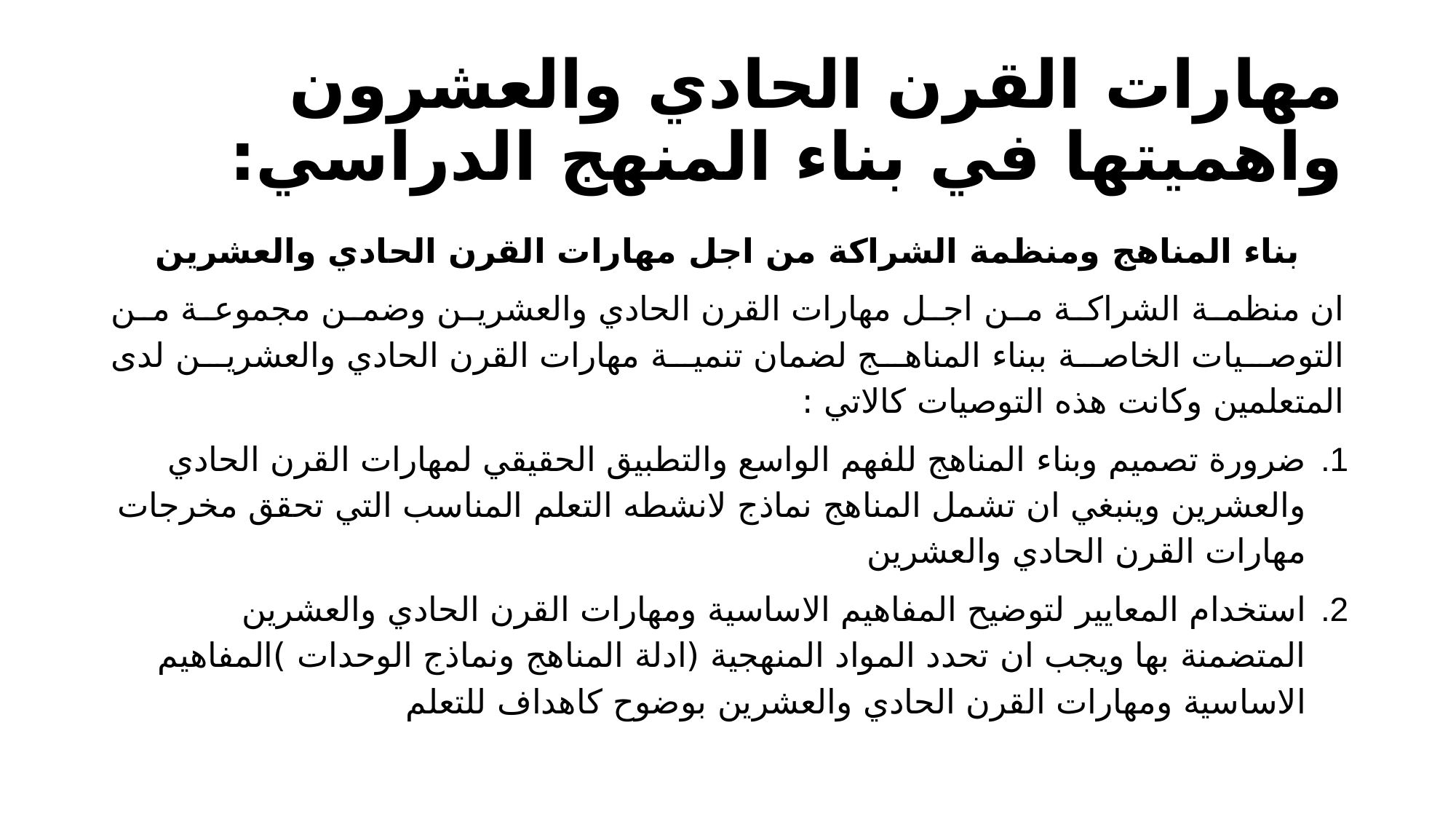

# مهارات القرن الحادي والعشرون واهميتها في بناء المنهج الدراسي:
بناء المناهج ومنظمة الشراكة من اجل مهارات القرن الحادي والعشرين
ان منظمة الشراكة من اجل مهارات القرن الحادي والعشرين وضمن مجموعة من التوصيات الخاصة ببناء المناهج لضمان تنمية مهارات القرن الحادي والعشرين لدى المتعلمين وكانت هذه التوصيات كالاتي :
ضرورة تصميم وبناء المناهج للفهم الواسع والتطبيق الحقيقي لمهارات القرن الحادي والعشرين وينبغي ان تشمل المناهج نماذج لانشطه التعلم المناسب التي تحقق مخرجات مهارات القرن الحادي والعشرين
استخدام المعايير لتوضيح المفاهيم الاساسية ومهارات القرن الحادي والعشرين المتضمنة بها ويجب ان تحدد المواد المنهجية (ادلة المناهج ونماذج الوحدات )المفاهيم الاساسية ومهارات القرن الحادي والعشرين بوضوح كاهداف للتعلم